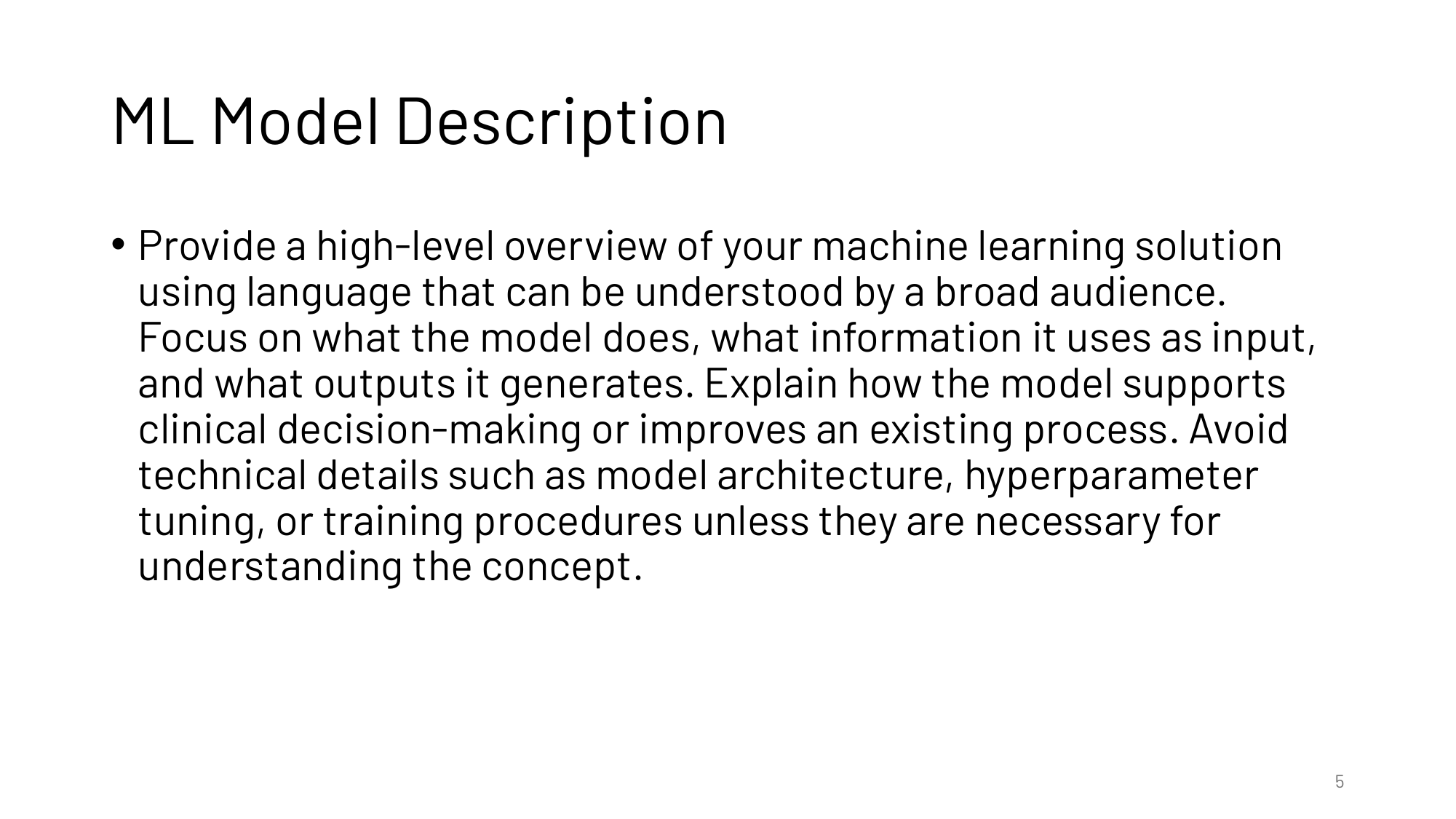

# ML Model Description
Provide a high-level overview of your machine learning solution using language that can be understood by a broad audience. Focus on what the model does, what information it uses as input, and what outputs it generates. Explain how the model supports clinical decision-making or improves an existing process. Avoid technical details such as model architecture, hyperparameter tuning, or training procedures unless they are necessary for understanding the concept.
5